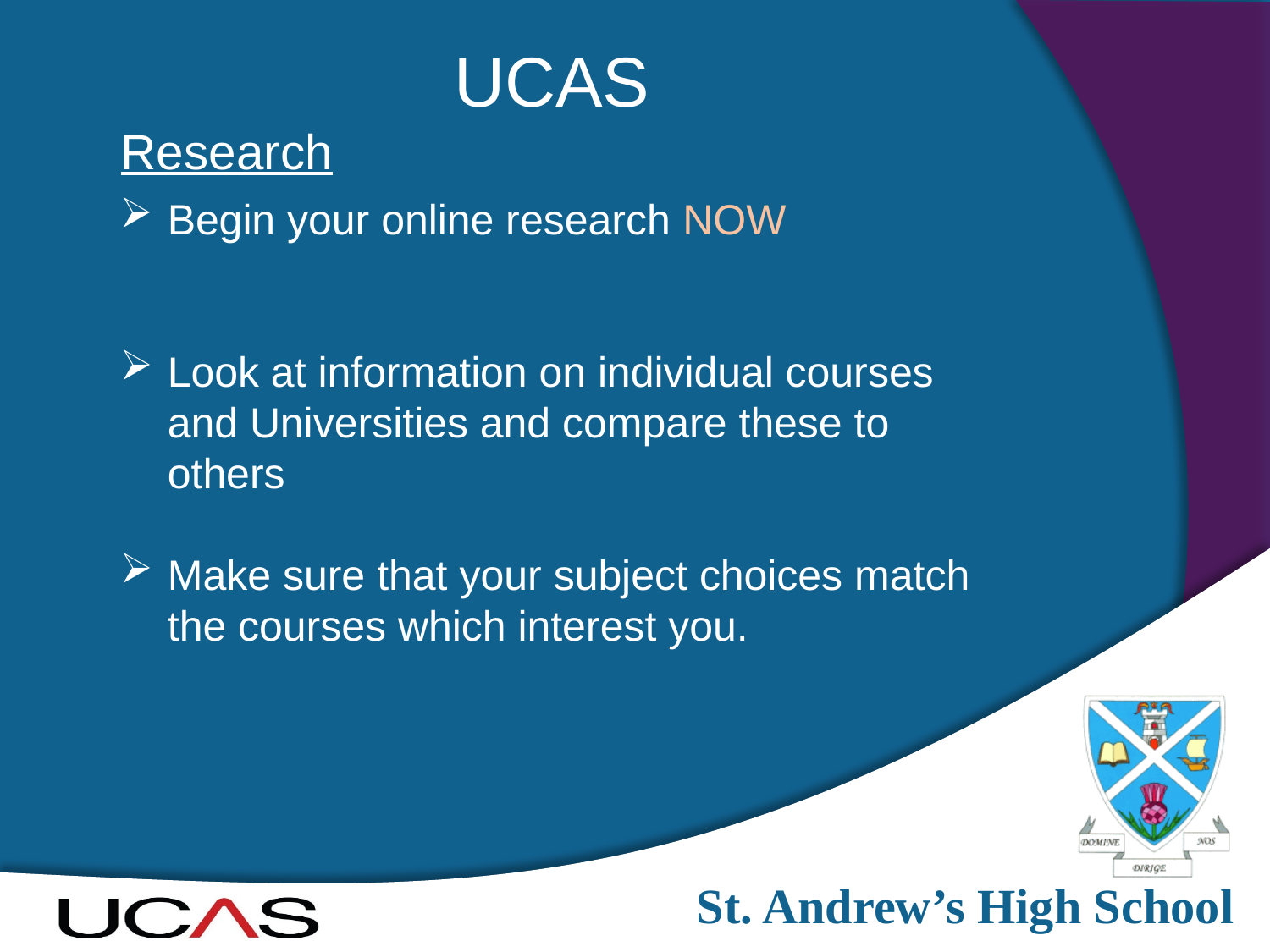

UCAS
Research

Begin your online research NOW

Look at information on individual courses and Universities and compare these to others

Make sure that your subject choices match the courses which interest you.